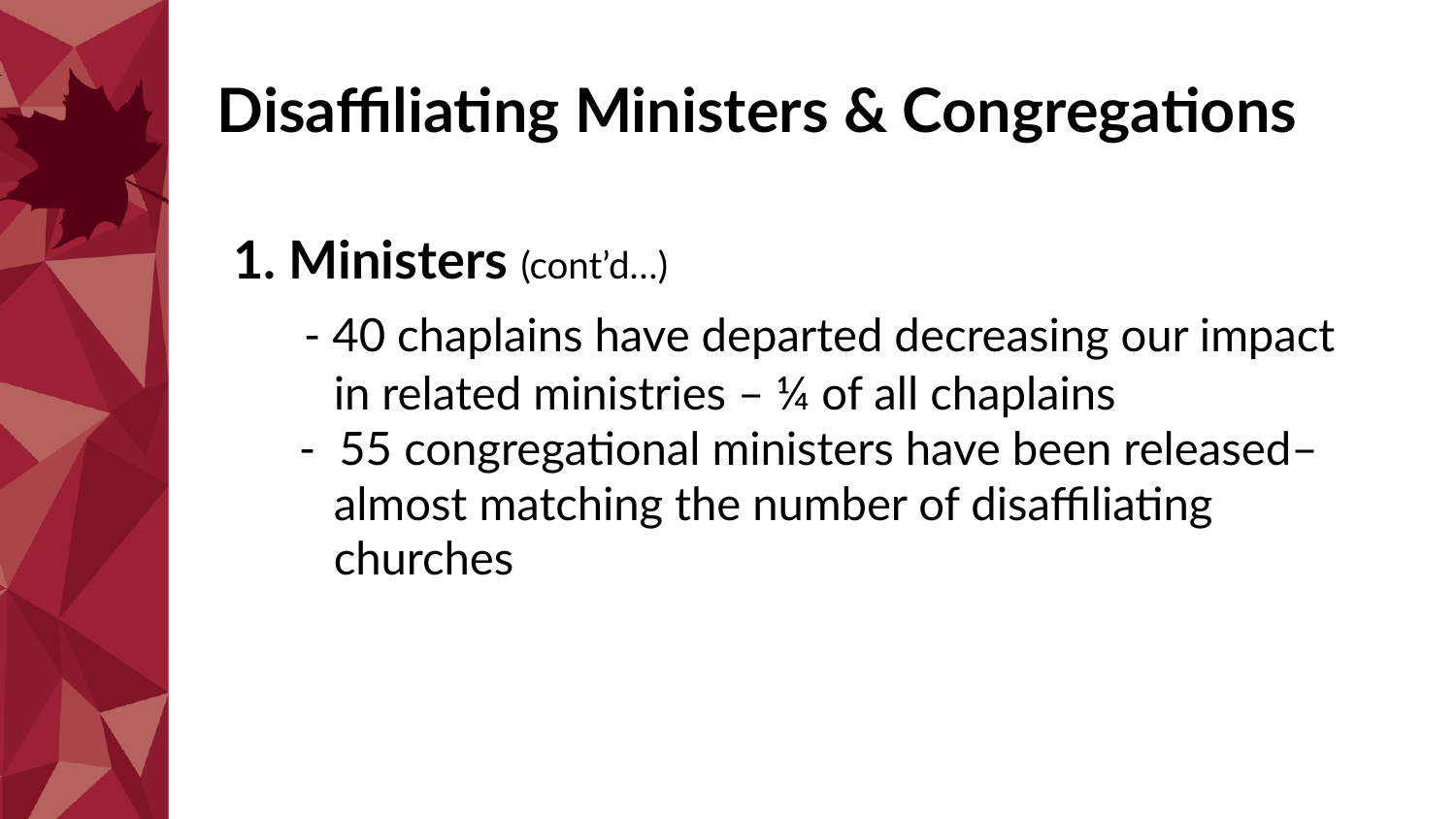

# Disaffiliating Ministers & Congregations 1. Ministers (cont’d…) - 40 chaplains have departed decreasing our impact in related ministries – ¼ of all chaplains -  55 congregational ministers have been released– almost matching the number of disaffiliating churches